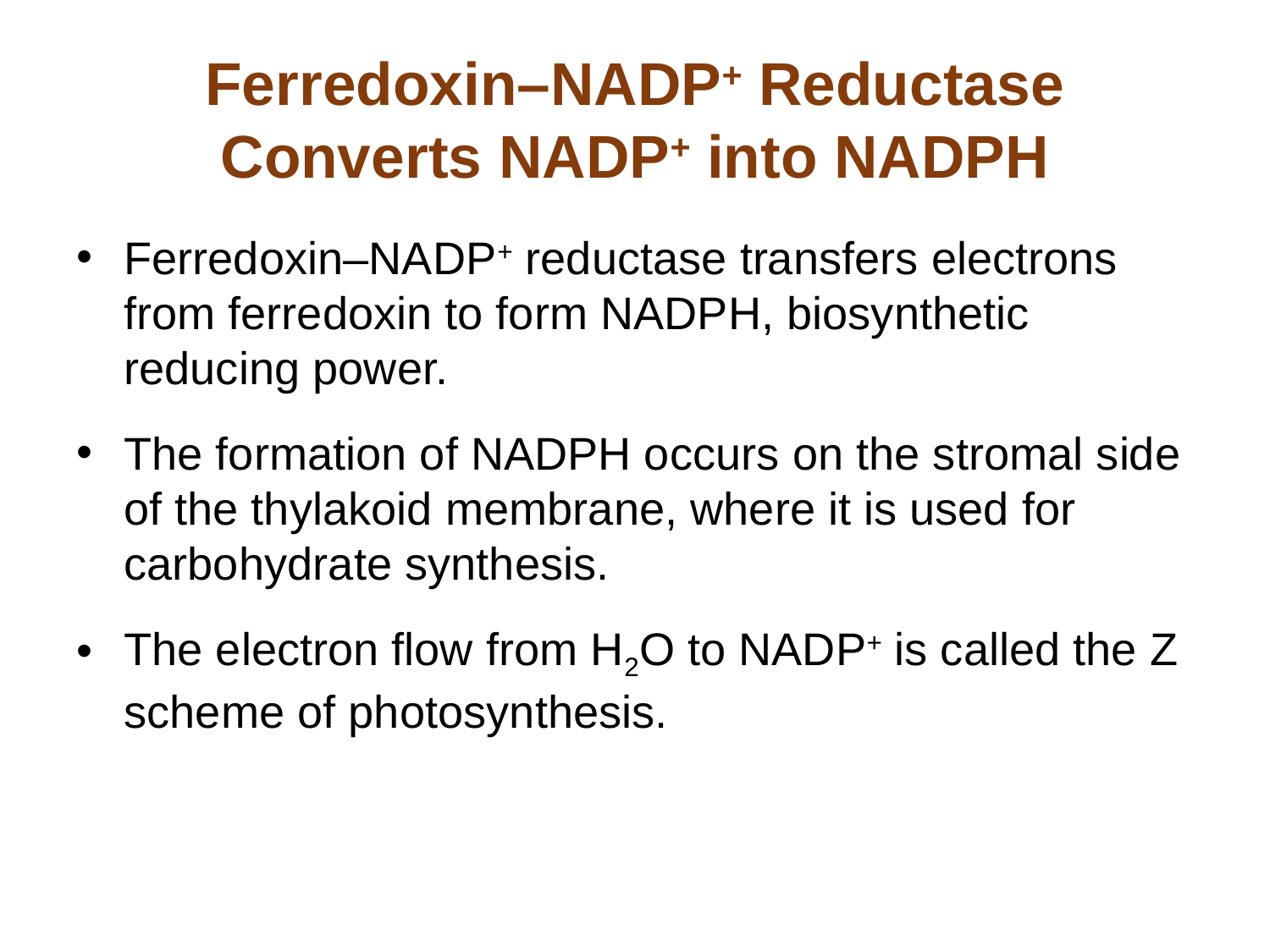

# Ferredoxin–NADP+ Reductase Converts NADP+ into NADPH
Ferredoxin–NADP+ reductase transfers electrons from ferredoxin to form NADPH, biosynthetic reducing power.
The formation of NADPH occurs on the stromal side of the thylakoid membrane, where it is used for carbohydrate synthesis.
The electron flow from H2O to NADP+ is called the Z scheme of photosynthesis.